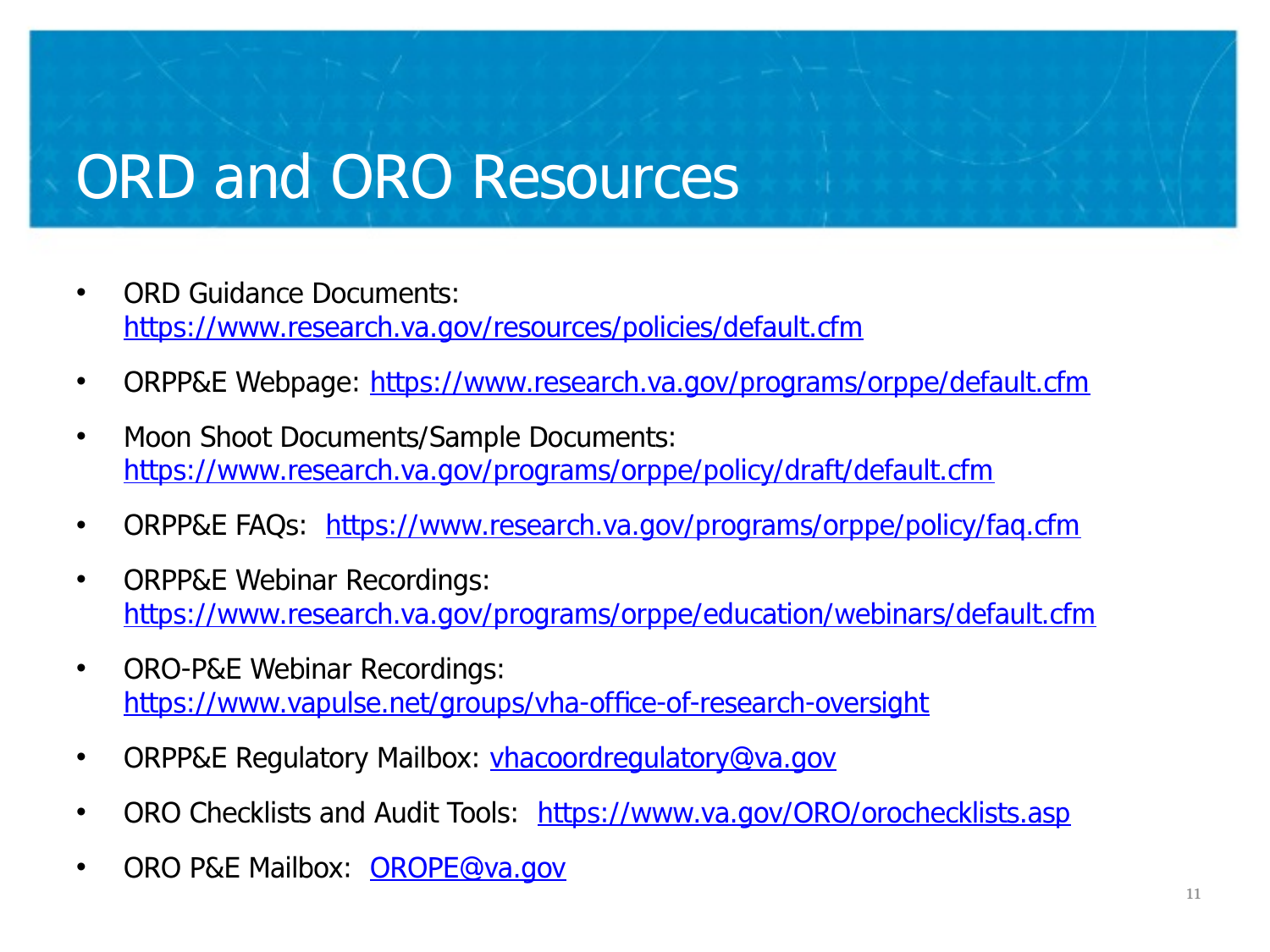

# ORD and ORO Resources
ORD Guidance Documents:  https://www.research.va.gov/resources/policies/default.cfm
ORPP&E Webpage: https://www.research.va.gov/programs/orppe/default.cfm
Moon Shoot Documents/Sample Documents:  https://www.research.va.gov/programs/orppe/policy/draft/default.cfm
ORPP&E FAQs:  https://www.research.va.gov/programs/orppe/policy/faq.cfm
ORPP&E Webinar Recordings:  https://www.research.va.gov/programs/orppe/education/webinars/default.cfm
ORO-P&E Webinar Recordings:  https://www.vapulse.net/groups/vha-office-of-research-oversight
ORPP&E Regulatory Mailbox: vhacoordregulatory@va.gov
ORO Checklists and Audit Tools:  https://www.va.gov/ORO/orochecklists.asp
ORO P&E Mailbox:  OROPE@va.gov